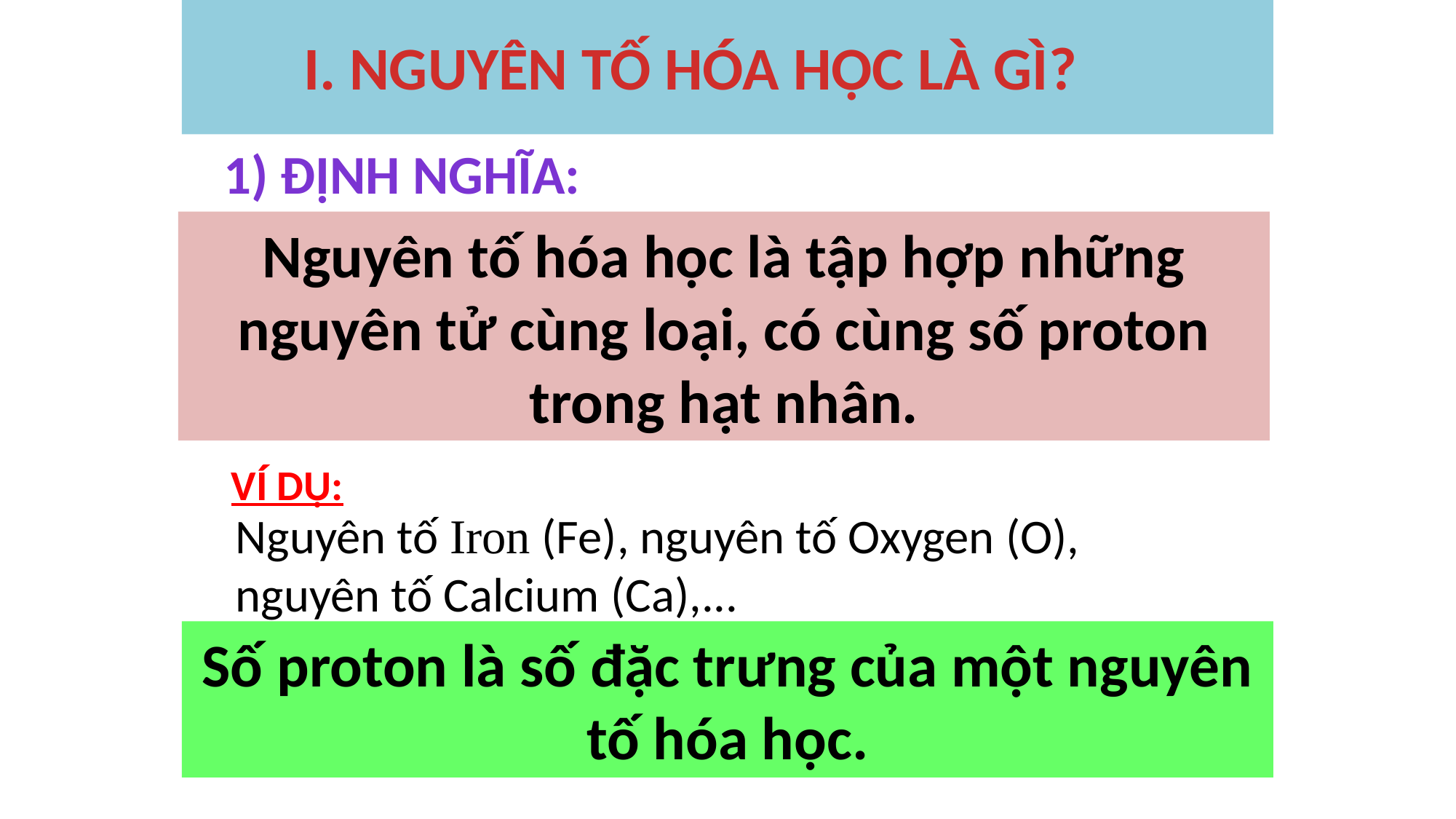

I. NGUYÊN TỐ HÓA HỌC LÀ GÌ?
1) ĐỊNH NGHĨA:
Nguyên tố hóa học là tập hợp những nguyên tử cùng loại, có cùng số proton trong hạt nhân.
VÍ DỤ:
Nguyên tố Iron (Fe), nguyên tố Oxygen (O), nguyên tố Calcium (Ca),...
Số proton là số đặc trưng của một nguyên tố hóa học.